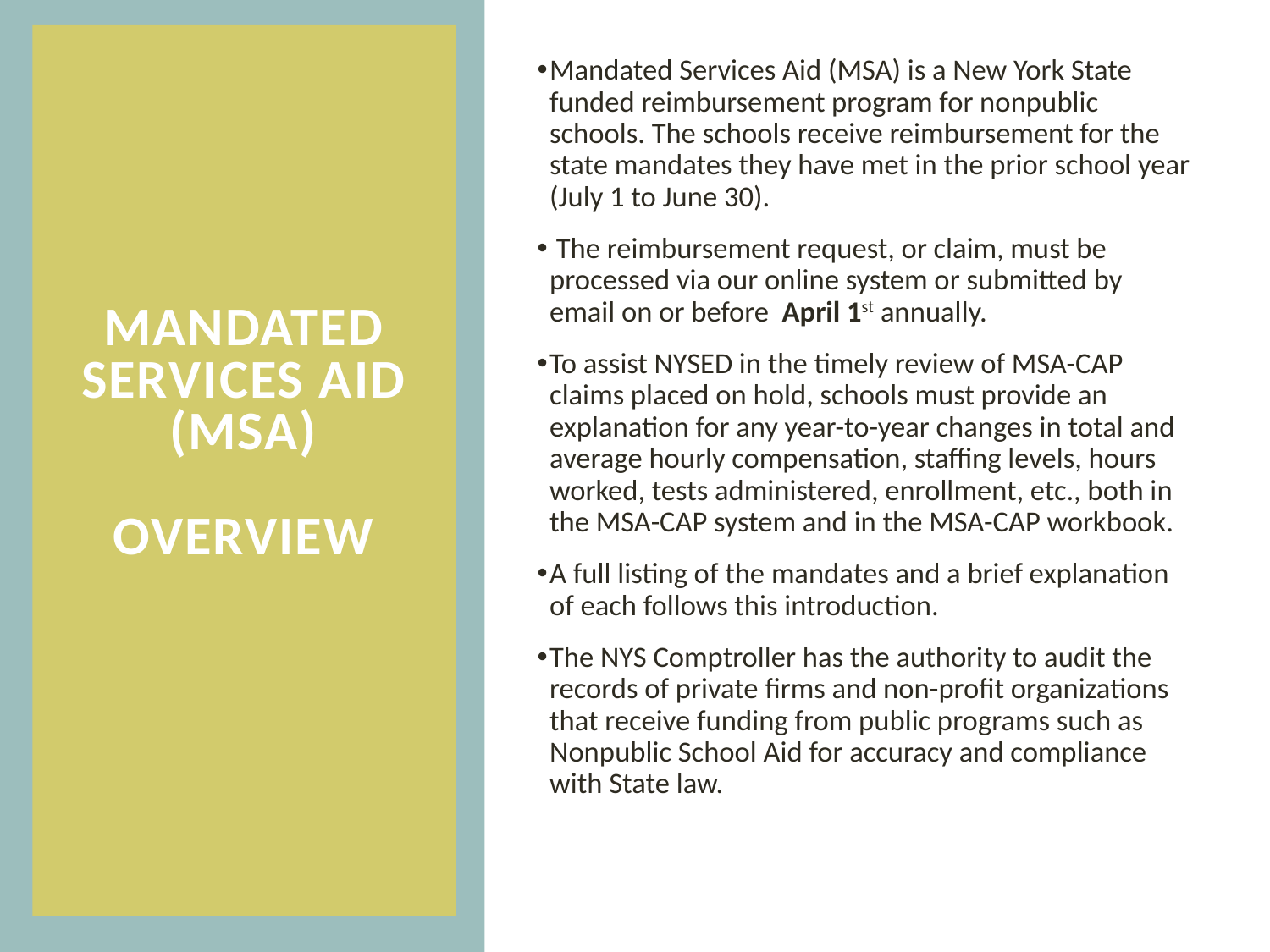

# Mandated Services Aid (MSA) overview
Mandated Services Aid (MSA) is a New York State funded reimbursement program for nonpublic schools. The schools receive reimbursement for the state mandates they have met in the prior school year (July 1 to June 30).
 The reimbursement request, or claim, must be processed via our online system or submitted by email on or before  April 1st annually.
To assist NYSED in the timely review of MSA-CAP claims placed on hold, schools must provide an explanation for any year-to-year changes in total and average hourly compensation, staffing levels, hours worked, tests administered, enrollment, etc., both in the MSA-CAP system and in the MSA-CAP workbook.
A full listing of the mandates and a brief explanation of each follows this introduction.
The NYS Comptroller has the authority to audit the records of private firms and non-profit organizations that receive funding from public programs such as Nonpublic School Aid for accuracy and compliance with State law.